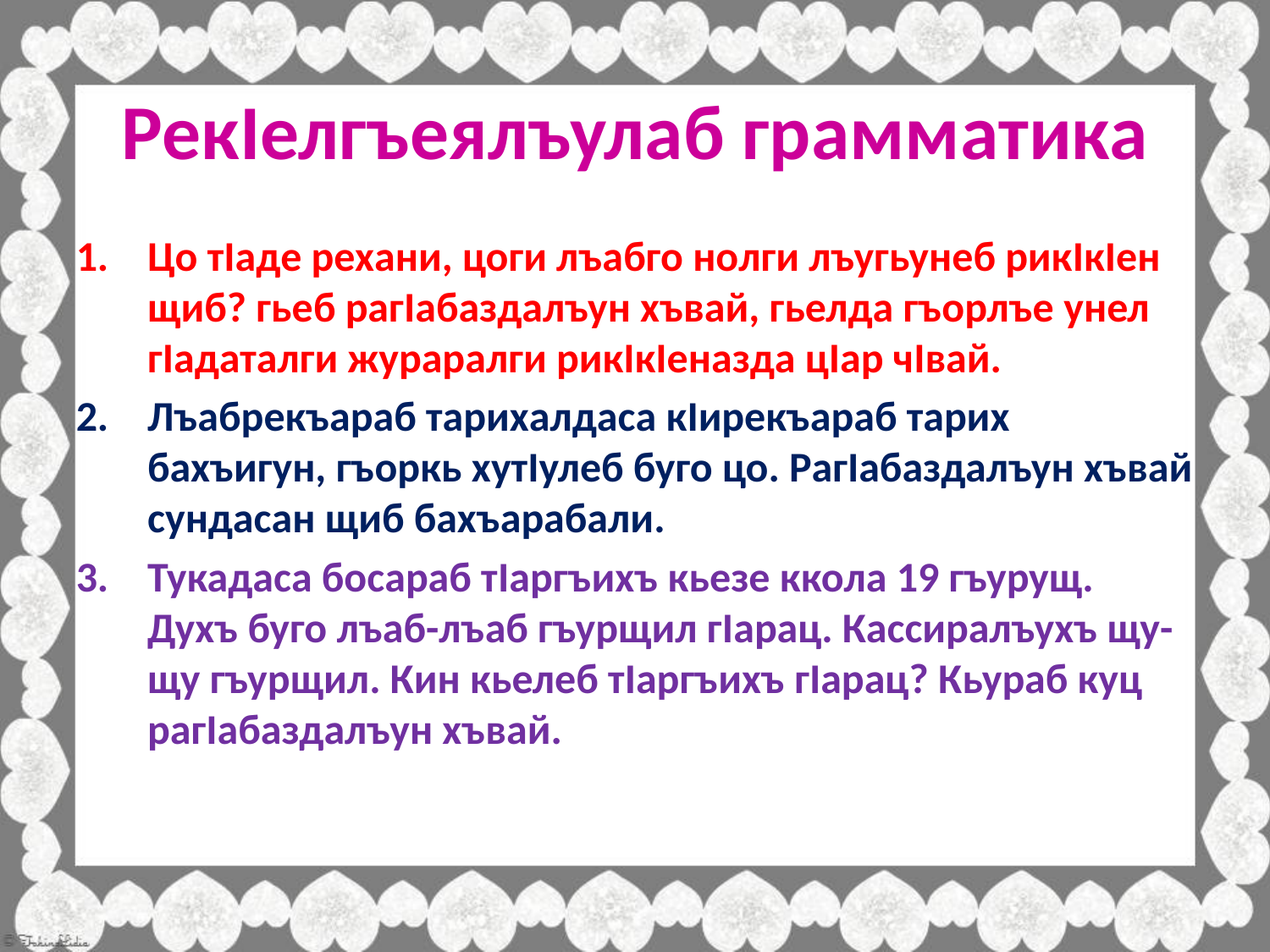

# РекIелгъеялъулаб грамматика
Цо тIаде рехани, цоги лъабго нолги лъугьунеб рикIкIен щиб? гьеб рагIабаздалъун хъвай, гьелда гъорлъе унел гIадаталги жураралги рикIкIеназда цIар чIвай.
Лъабрекъараб тарихалдаса кIирекъараб тарих бахъигун, гъоркь хутIулеб буго цо. РагIабаздалъун хъвай сундасан щиб бахъарабали.
Тукадаса босараб тIаргъихъ кьезе ккола 19 гъурущ. Духъ буго лъаб-лъаб гъурщил гIарац. Кассиралъухъ щу-щу гъурщил. Кин кьелеб тIаргъихъ гIарац? Кьураб куц рагIабаздалъун хъвай.